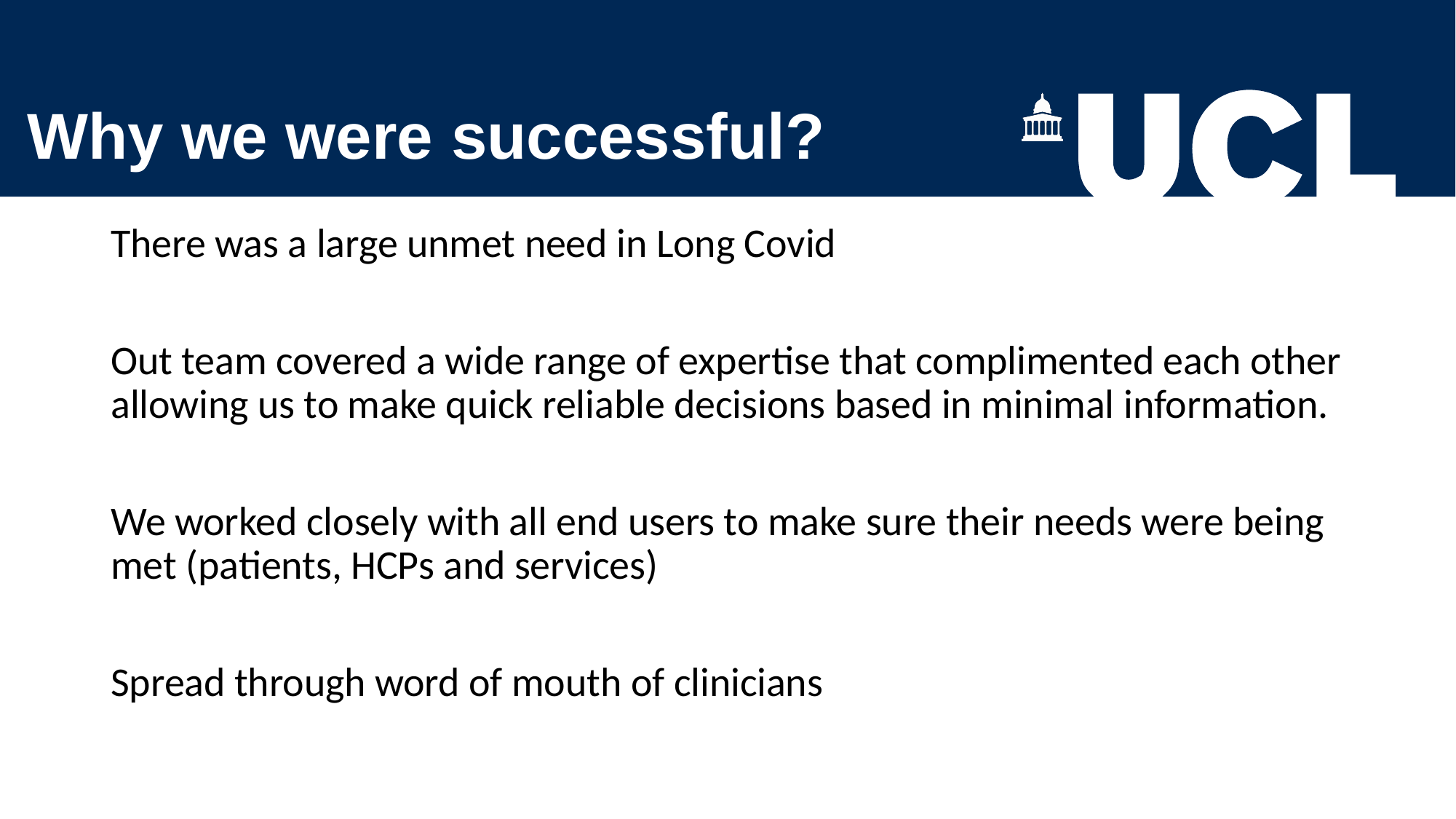

# Why we were successful?
There was a large unmet need in Long Covid

Out team covered a wide range of expertise that complimented each other allowing us to make quick reliable decisions based in minimal information.

We worked closely with all end users to make sure their needs were being met (patients, HCPs and services)

Spread through word of mouth of clinicians